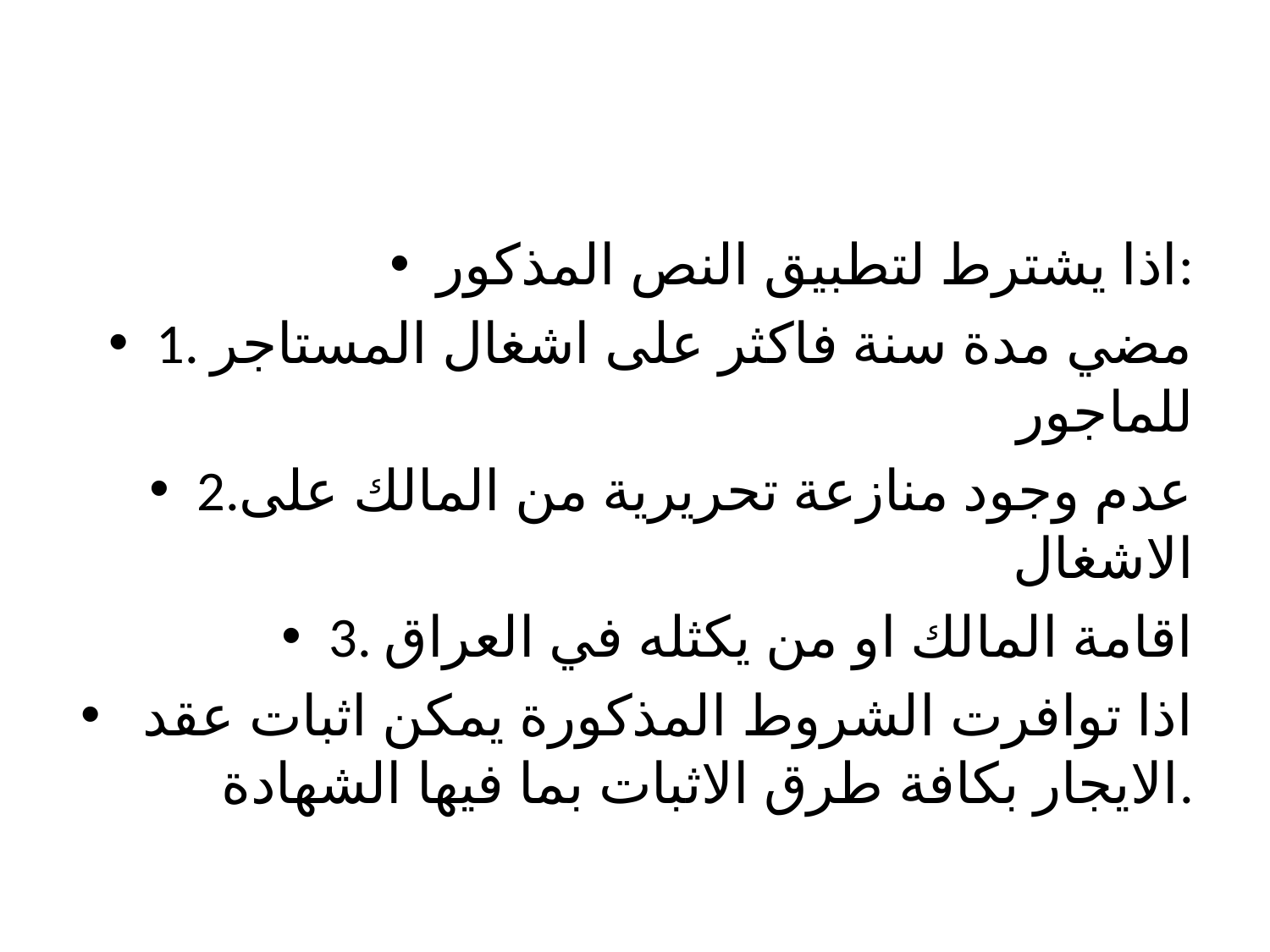

#
اذا يشترط لتطبيق النص المذكور:
1. مضي مدة سنة فاكثر على اشغال المستاجر للماجور
2.عدم وجود منازعة تحريرية من المالك على الاشغال
3. اقامة المالك او من يكثله في العراق
 اذا توافرت الشروط المذكورة يمكن اثبات عقد الايجار بكافة طرق الاثبات بما فيها الشهادة.